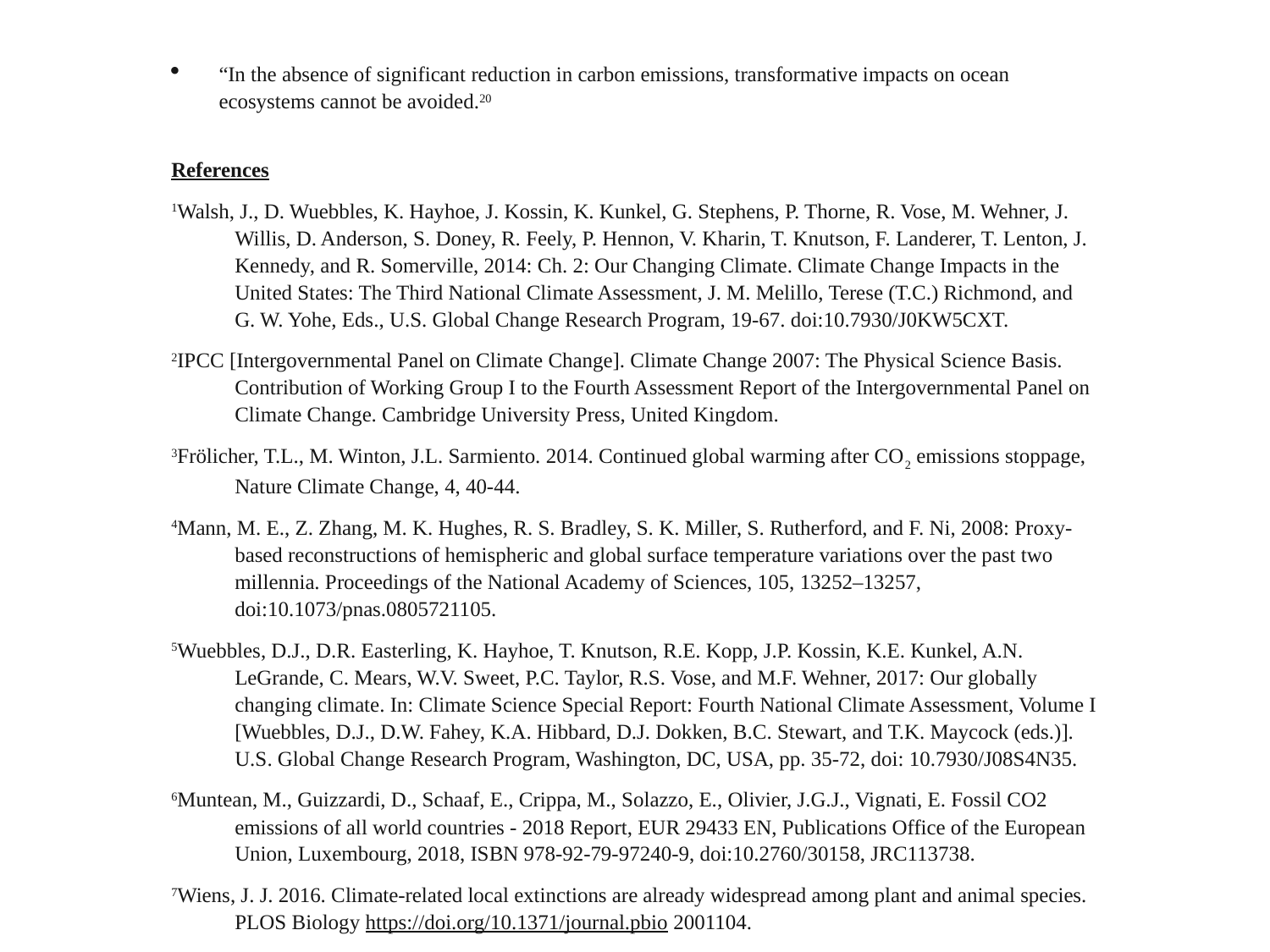

“In the absence of significant reduction in carbon emissions, transformative impacts on ocean ecosystems cannot be avoided.20

References
1Walsh, J., D. Wuebbles, K. Hayhoe, J. Kossin, K. Kunkel, G. Stephens, P. Thorne, R. Vose, M. Wehner, J. Willis, D. Anderson, S. Doney, R. Feely, P. Hennon, V. Kharin, T. Knutson, F. Landerer, T. Lenton, J. Kennedy, and R. Somerville, 2014: Ch. 2: Our Changing Climate. Climate Change Impacts in the United States: The Third National Climate Assessment, J. M. Melillo, Terese (T.C.) Richmond, and G. W. Yohe, Eds., U.S. Global Change Research Program, 19-67. doi:10.7930/J0KW5CXT.
2IPCC [Intergovernmental Panel on Climate Change]. Climate Change 2007: The Physical Science Basis. Contribution of Working Group I to the Fourth Assessment Report of the Intergovernmental Panel on Climate Change. Cambridge University Press, United Kingdom.
3Frölicher, T.L., M. Winton, J.L. Sarmiento. 2014. Continued global warming after CO2 emissions stoppage, Nature Climate Change, 4, 40-44.
4Mann, M. E., Z. Zhang, M. K. Hughes, R. S. Bradley, S. K. Miller, S. Rutherford, and F. Ni, 2008: Proxy-based reconstructions of hemispheric and global surface temperature variations over the past two millennia. Proceedings of the National Academy of Sciences, 105, 13252–13257, doi:10.1073/pnas.0805721105.
5Wuebbles, D.J., D.R. Easterling, K. Hayhoe, T. Knutson, R.E. Kopp, J.P. Kossin, K.E. Kunkel, A.N. LeGrande, C. Mears, W.V. Sweet, P.C. Taylor, R.S. Vose, and M.F. Wehner, 2017: Our globally changing climate. In: Climate Science Special Report: Fourth National Climate Assessment, Volume I [Wuebbles, D.J., D.W. Fahey, K.A. Hibbard, D.J. Dokken, B.C. Stewart, and T.K. Maycock (eds.)]. U.S. Global Change Research Program, Washington, DC, USA, pp. 35-72, doi: 10.7930/J08S4N35.
6Muntean, M., Guizzardi, D., Schaaf, E., Crippa, M., Solazzo, E., Olivier, J.G.J., Vignati, E. Fossil CO2 emissions of all world countries - 2018 Report, EUR 29433 EN, Publications Office of the European Union, Luxembourg, 2018, ISBN 978-92-79-97240-9, doi:10.2760/30158, JRC113738.
7Wiens, J. J. 2016. Climate-related local extinctions are already widespread among plant and animal species. PLOS Biology https://doi.org/10.1371/journal.pbio 2001104.